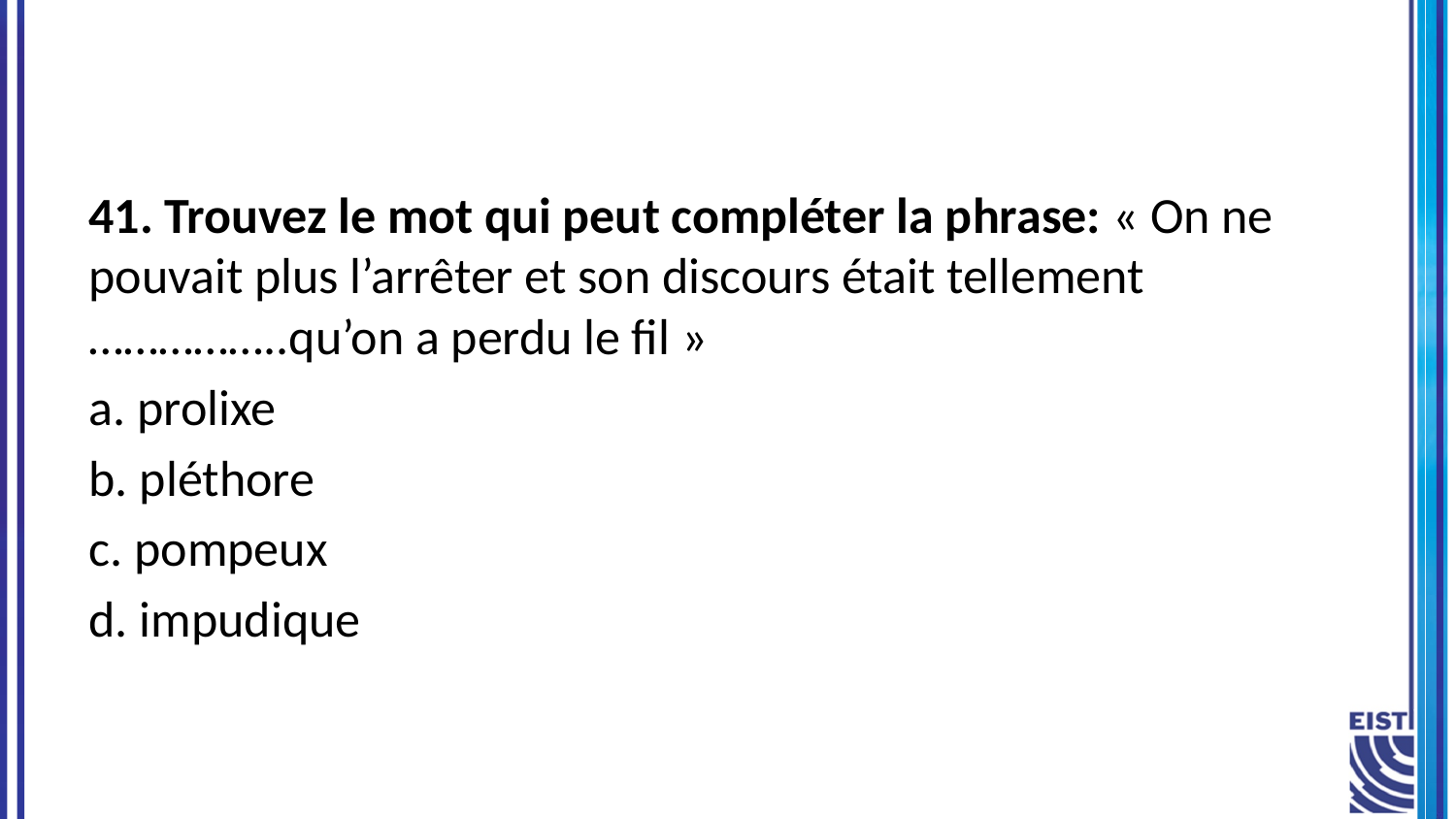

41. Trouvez le mot qui peut compléter la phrase: « On ne pouvait plus l’arrêter et son discours était tellement ……………..qu’on a perdu le fil »
a. prolixe
b. pléthore
c. pompeux
d. impudique